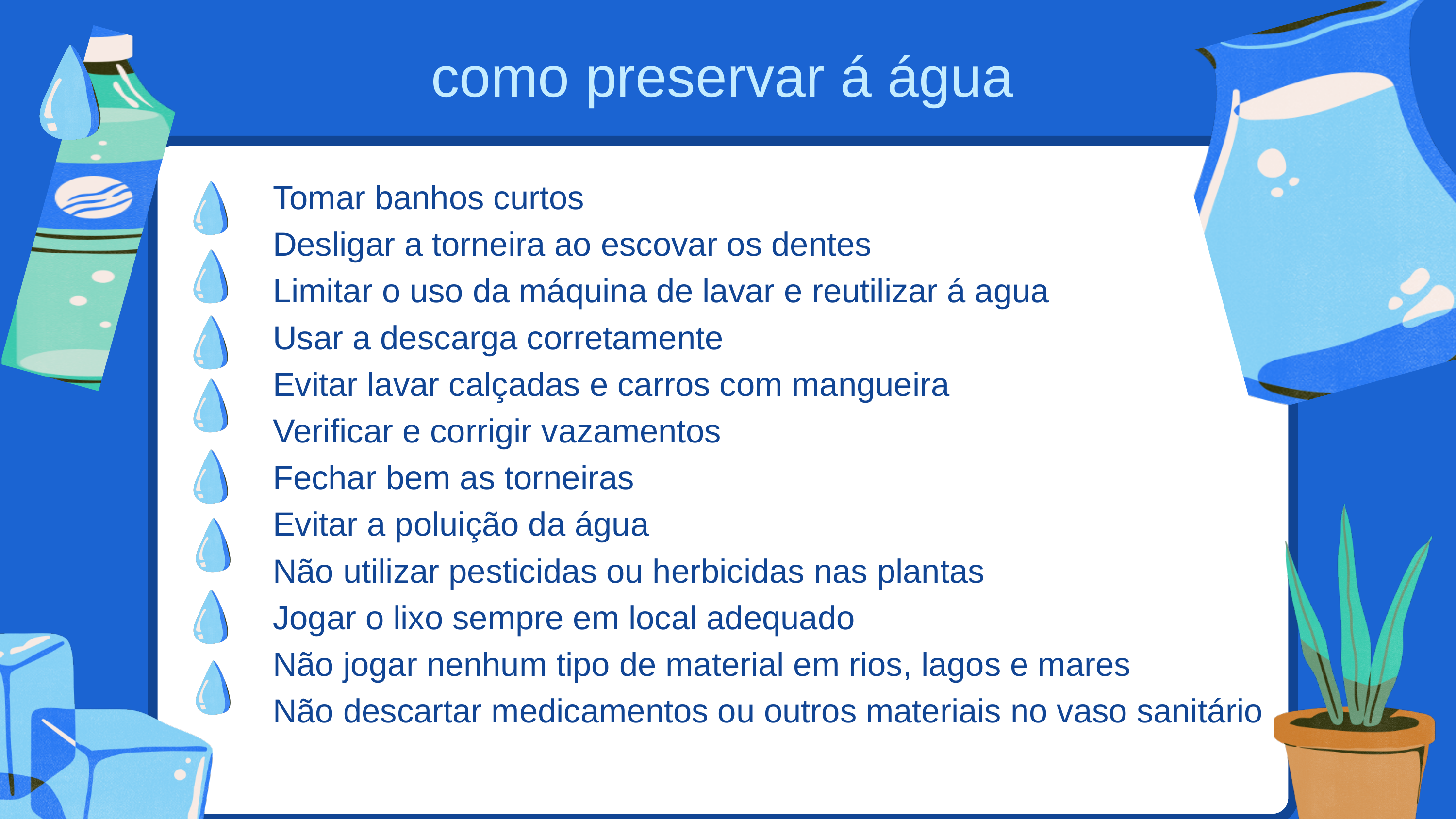

como preservar á água

Tomar banhos curtos
Desligar a torneira ao escovar os dentes
Limitar o uso da máquina de lavar e reutilizar á agua
Usar a descarga corretamente
Evitar lavar calçadas e carros com mangueira
Verificar e corrigir vazamentos
Fechar bem as torneiras
Evitar a poluição da água
Não utilizar pesticidas ou herbicidas nas plantas
Jogar o lixo sempre em local adequado
Não jogar nenhum tipo de material em rios, lagos e mares
Não descartar medicamentos ou outros materiais no vaso sanitário